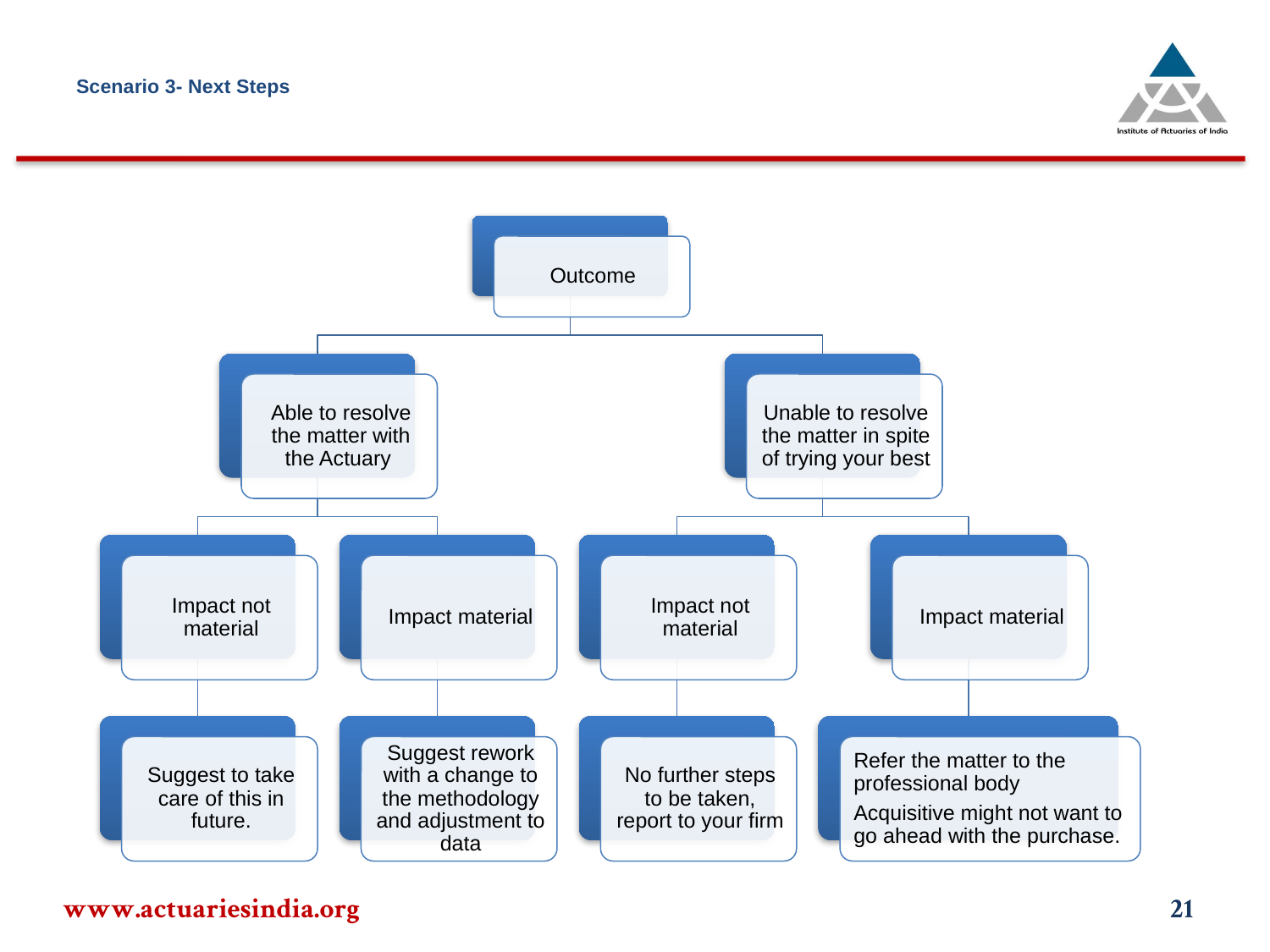

# Scenario 3- Next Steps
Outcome
Able to resolve the matter with the Actuary
Impact not material
Suggest to take care of this in future.
Impact material
Suggest rework with a change to the methodology and adjustment to data
Unable to resolve the matter in spite of trying your best
Impact not material
No further steps to be taken, report to your firm
Impact material
Refer the matter to the professional body
Acquisitive might not want to go ahead with the purchase.
www.actuariesindia.org
21